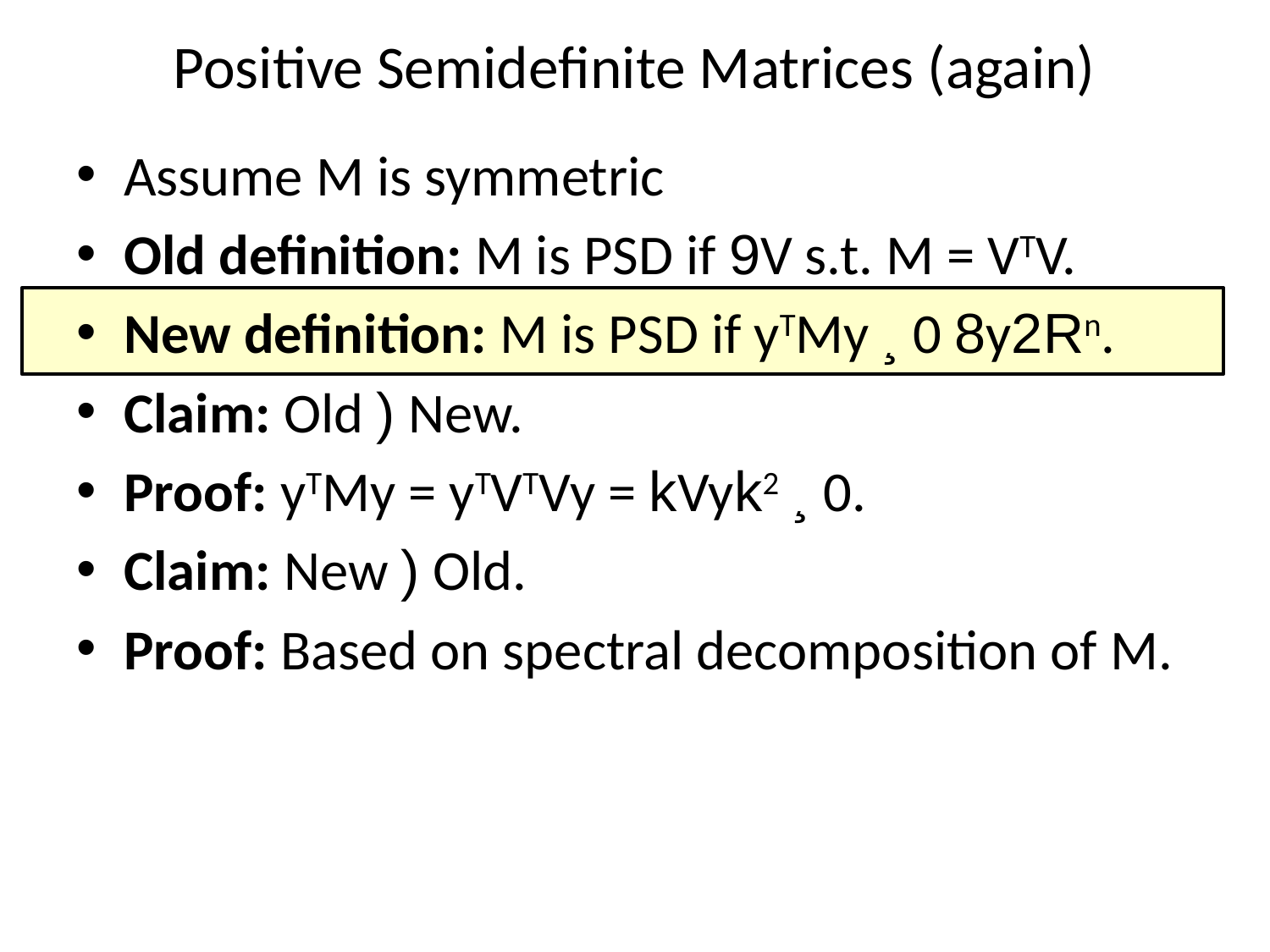

# Positive Semidefinite Matrices (again)
Assume M is symmetric
Old definition: M is PSD if 9V s.t. M = VTV.
New definition: M is PSD if yTMy ¸ 0 8y2Rn.
Claim: Old ) New.
Proof: yTMy = yTVTVy = kVyk2 ¸ 0.
Claim: New ) Old.
Proof: Based on spectral decomposition of M.